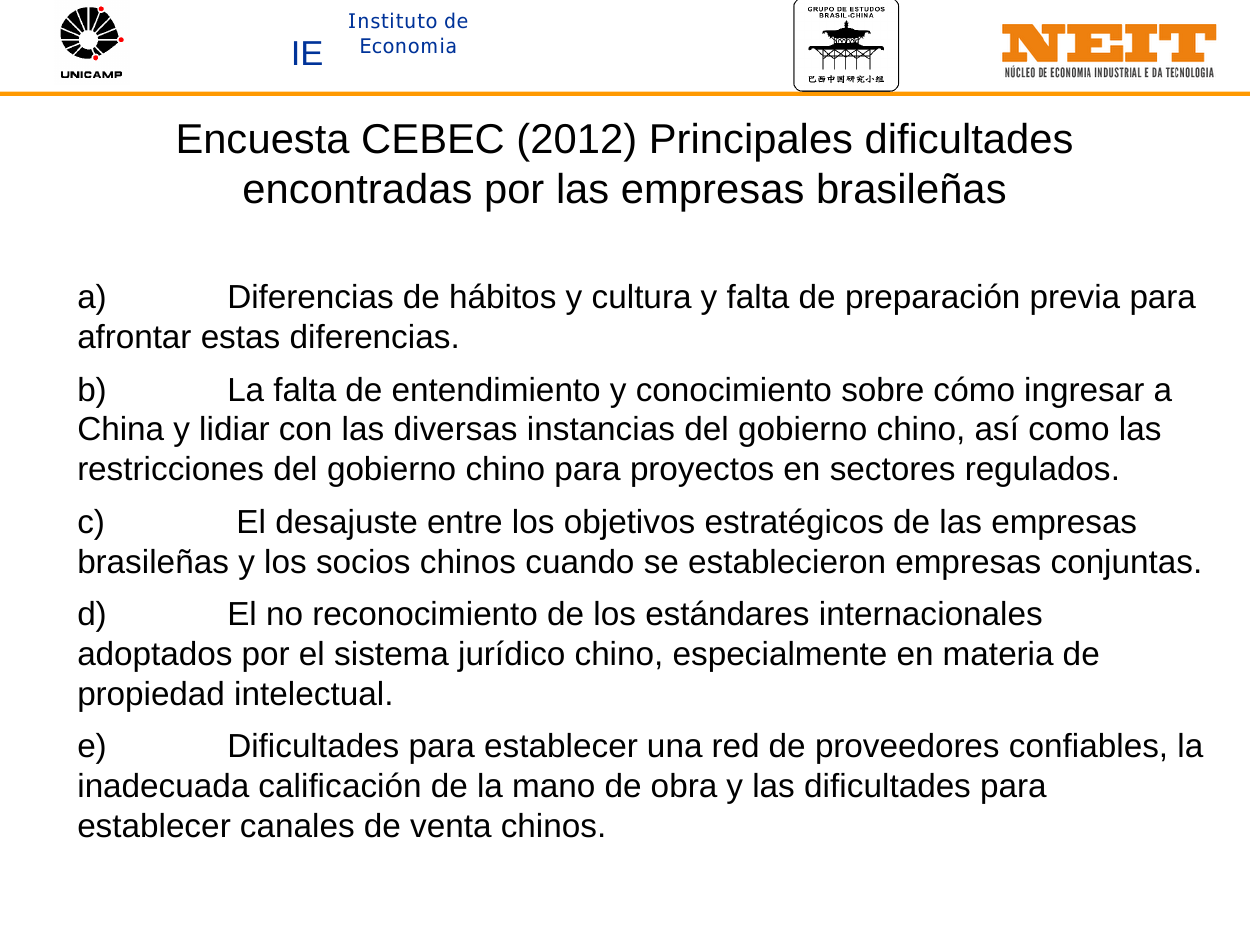

# Encuesta CEBEC (2012) Principales dificultades encontradas por las empresas brasileñas
a)	Diferencias de hábitos y cultura y falta de preparación previa para afrontar estas diferencias.
b)	La falta de entendimiento y conocimiento sobre cómo ingresar a China y lidiar con las diversas instancias del gobierno chino, así como las restricciones del gobierno chino para proyectos en sectores regulados.
c)	 El desajuste entre los objetivos estratégicos de las empresas brasileñas y los socios chinos cuando se establecieron empresas conjuntas.
d)	El no reconocimiento de los estándares internacionales adoptados por el sistema jurídico chino, especialmente en materia de propiedad intelectual.
e)	Dificultades para establecer una red de proveedores confiables, la inadecuada calificación de la mano de obra y las dificultades para establecer canales de venta chinos.